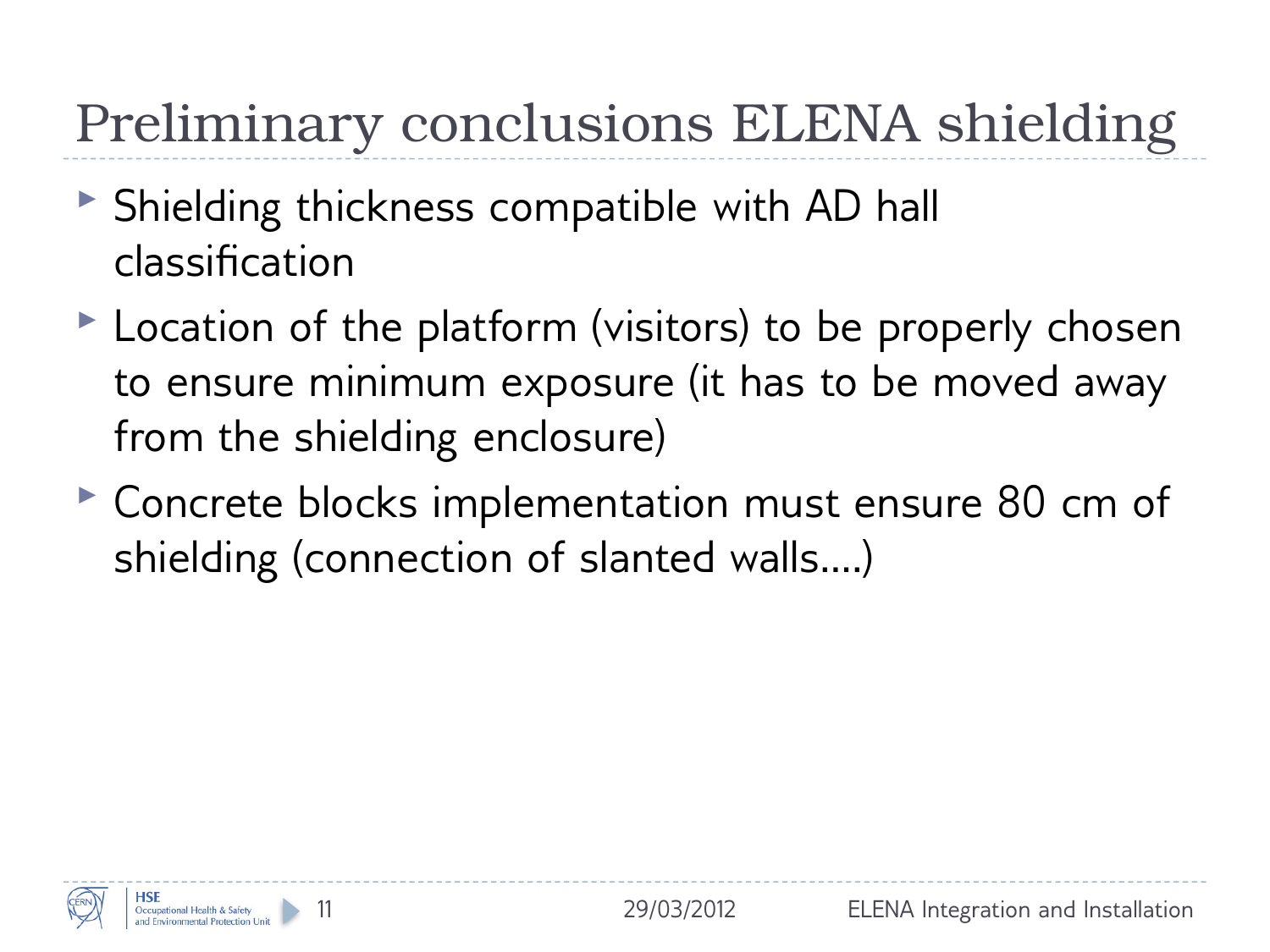

# Preliminary conclusions ELENA shielding
Shielding thickness compatible with AD hall classification
Location of the platform (visitors) to be properly chosen to ensure minimum exposure (it has to be moved away from the shielding enclosure)
Concrete blocks implementation must ensure 80 cm of shielding (connection of slanted walls….)
11
29/03/2012
ELENA Integration and Installation